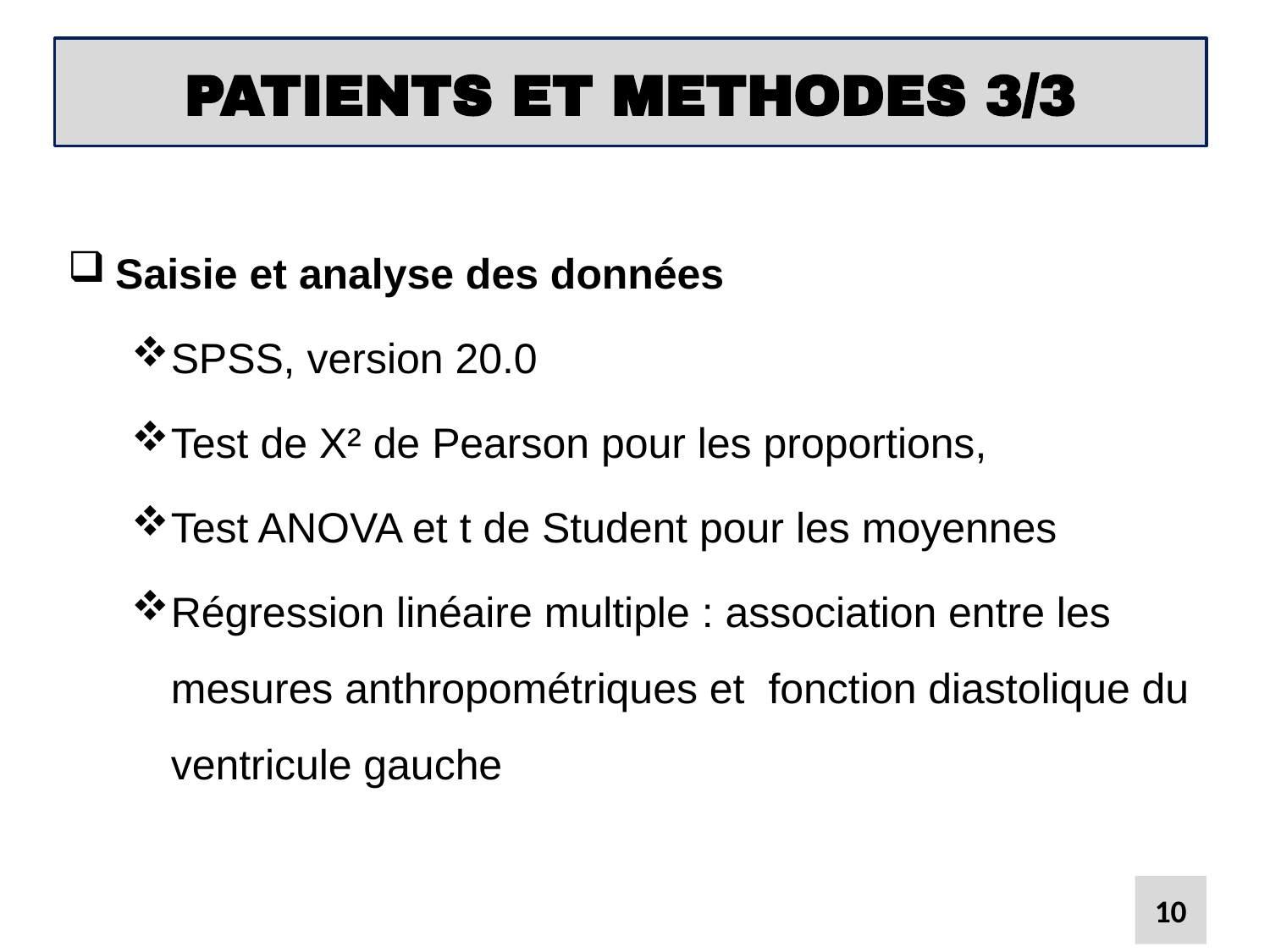

# PATIENTS ET METHODES 3/3
Saisie et analyse des données
SPSS, version 20.0
Test de X² de Pearson pour les proportions,
Test ANOVA et t de Student pour les moyennes
Régression linéaire multiple : association entre les mesures anthropométriques et  fonction diastolique du ventricule gauche

10